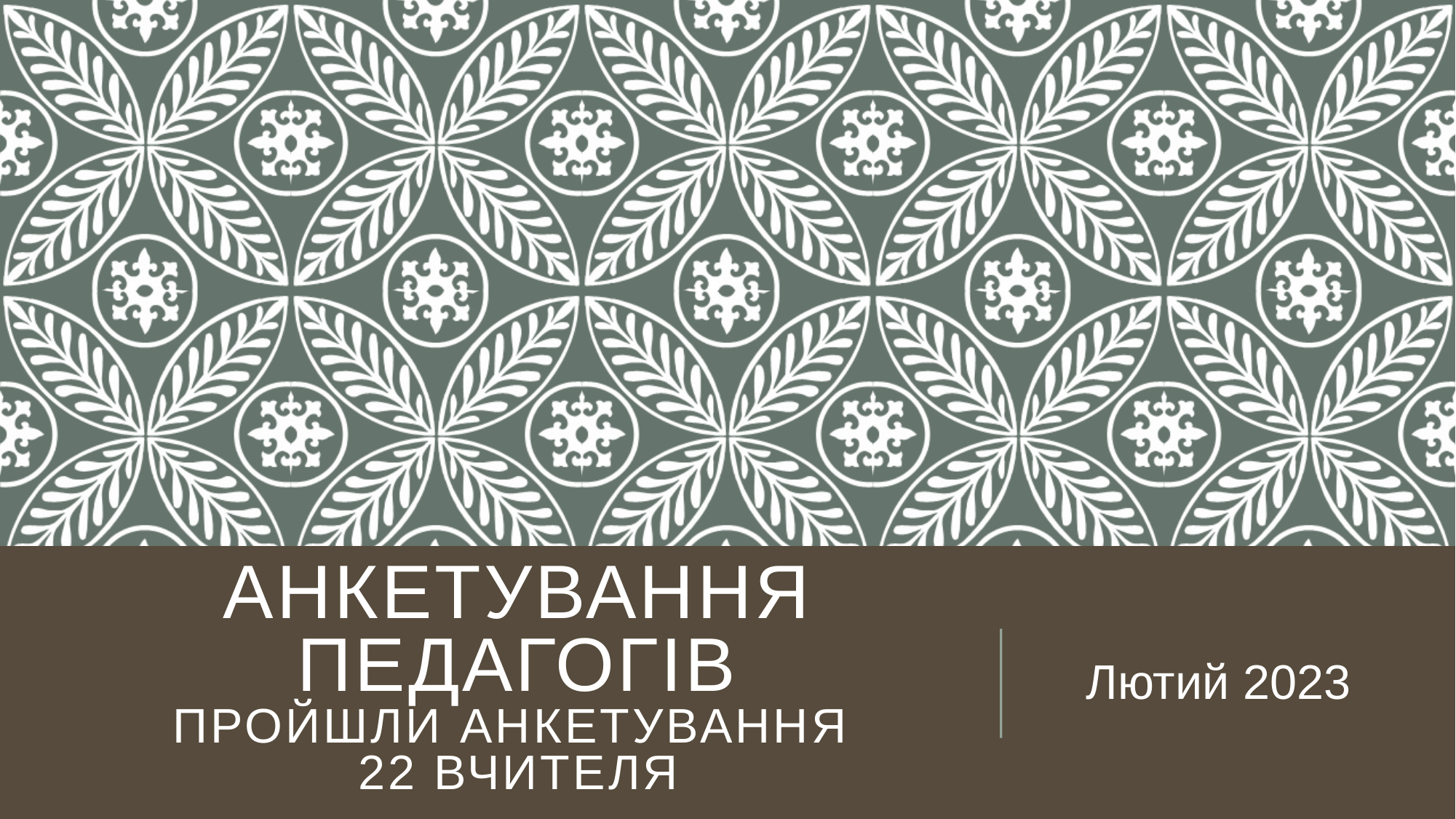

Анкетування педагогів
пройшли анкетування
22 вчителя
Лютий 2023